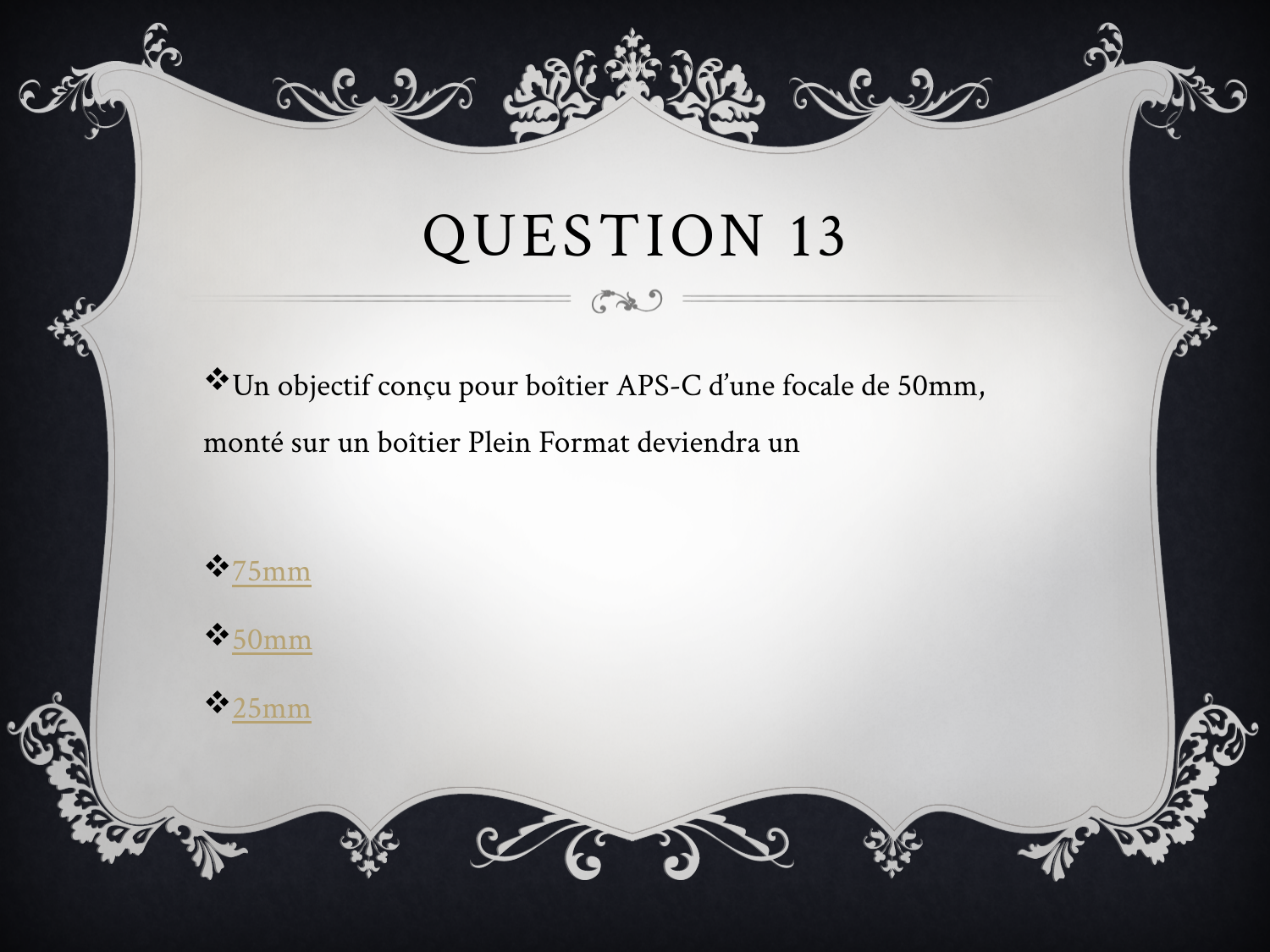

# Question 13
Un objectif conçu pour boîtier APS-C d’une focale de 50mm, monté sur un boîtier Plein Format deviendra un

75mm
50mm
25mm